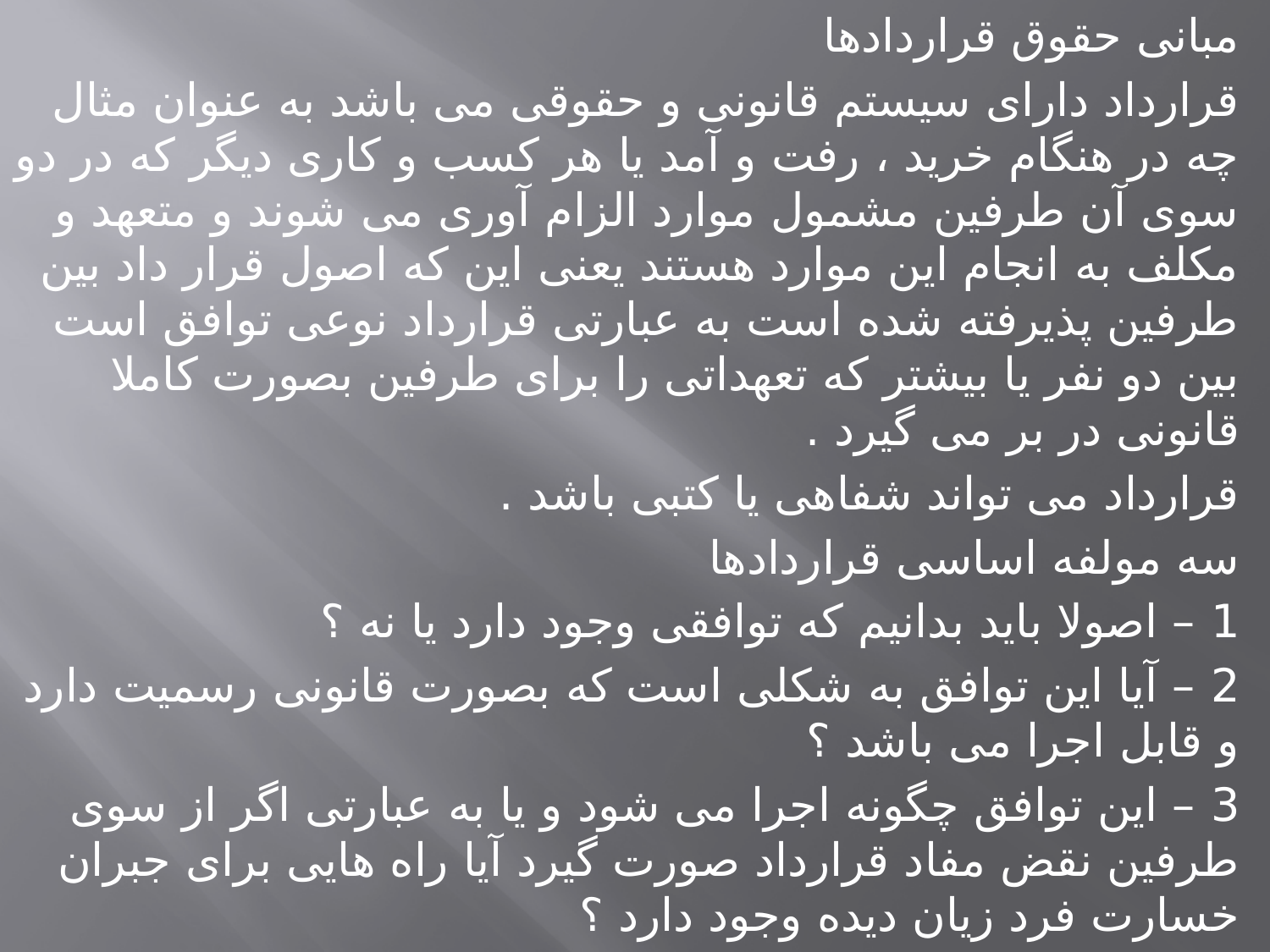

مبانی حقوق قراردادها
قرارداد دارای سیستم قانونی و حقوقی می باشد به عنوان مثال چه در هنگام خرید ، رفت و آمد یا هر کسب و کاری دیگر که در دو سوی آن طرفین مشمول موارد الزام آوری می شوند و متعهد و مکلف به انجام این موارد هستند یعنی این که اصول قرار داد بین طرفین پذیرفته شده است به عبارتی قرارداد نوعی توافق است بین دو نفر یا بیشتر که تعهداتی را برای طرفین بصورت کاملا قانونی در بر می گیرد .
قرارداد می تواند شفاهی یا کتبی باشد .
سه مولفه اساسی قراردادها
1 – اصولا باید بدانیم که توافقی وجود دارد یا نه ؟
2 – آیا این توافق به شکلی است که بصورت قانونی رسمیت دارد و قابل اجرا می باشد ؟
3 – این توافق چگونه اجرا می شود و یا به عبارتی اگر از سوی  طرفین نقض مفاد قرارداد صورت گیرد آیا راه هایی برای جبران خسارت فرد زیان دیده وجود دارد ؟